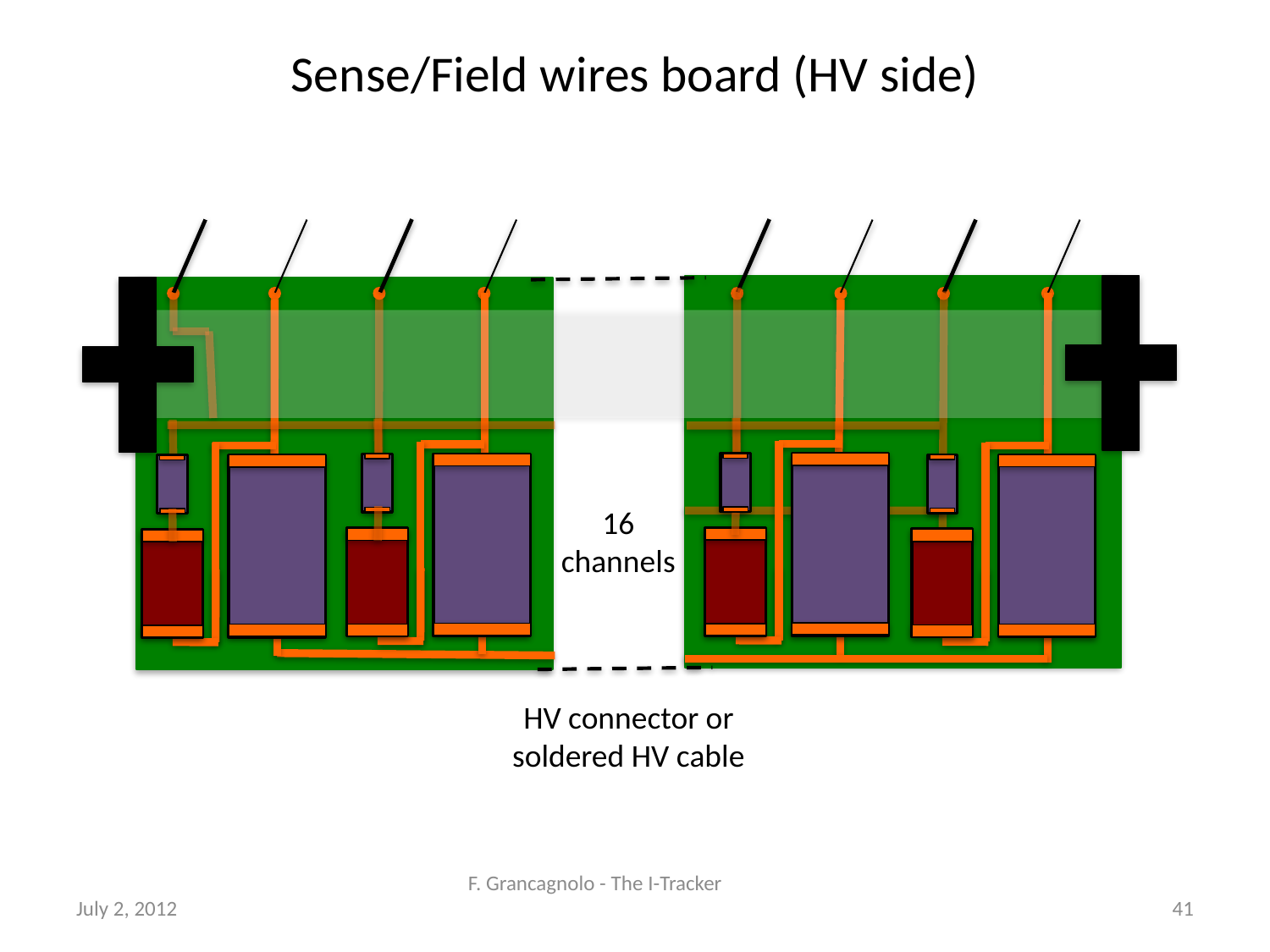

# Sense/Field wires board (HV side)

16
channels

HV connector or
soldered HV cable
F. Grancagnolo - The I-Tracker
July 2, 2012
41